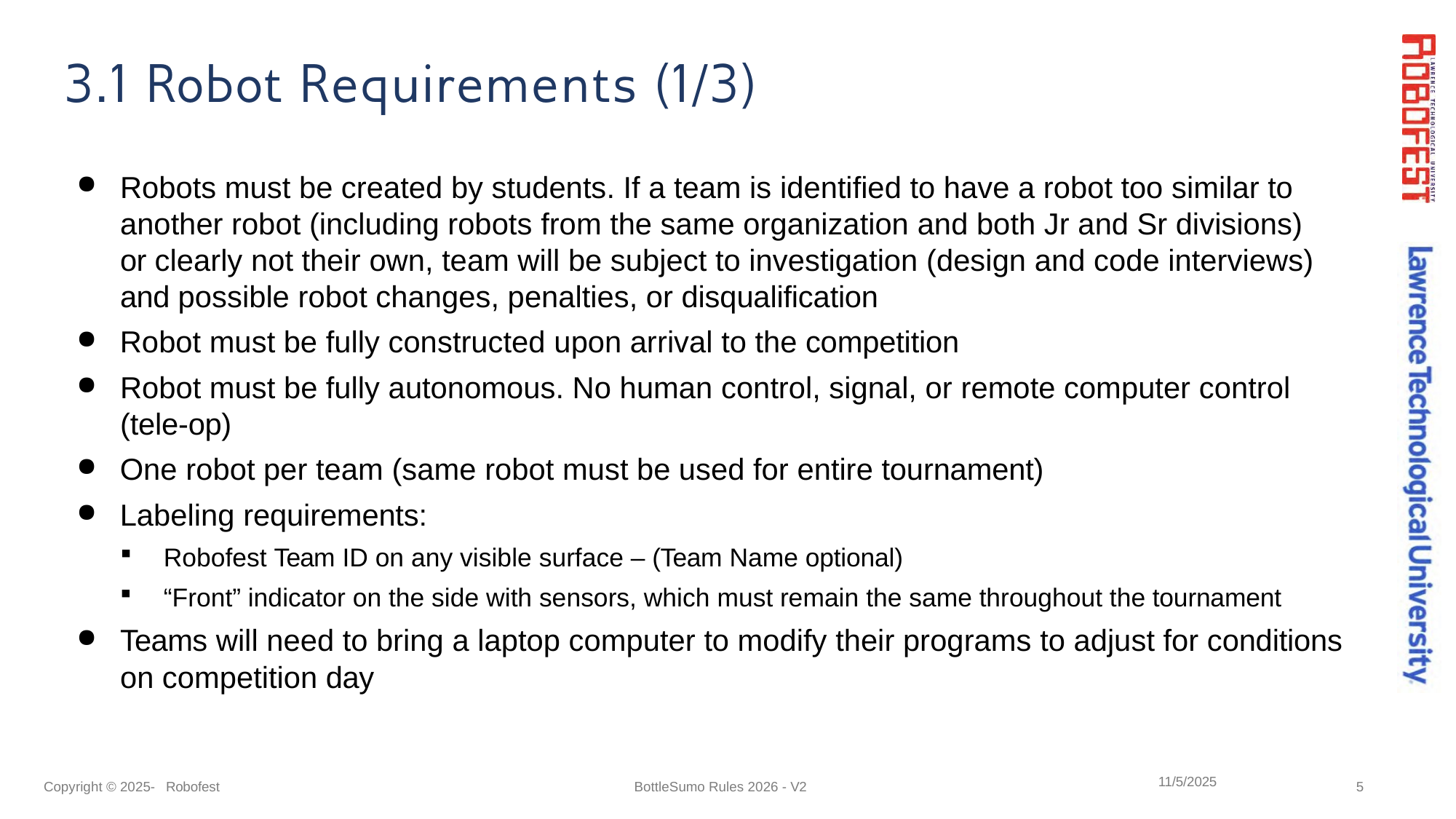

# 3.1 Robot Requirements (1/3)
Robots must be created by students. If a team is identified to have a robot too similar to another robot (including robots from the same organization and both Jr and Sr divisions) or clearly not their own, team will be subject to investigation (design and code interviews) and possible robot changes, penalties, or disqualification
Robot must be fully constructed upon arrival to the competition
Robot must be fully autonomous. No human control, signal, or remote computer control (tele-op)
One robot per team (same robot must be used for entire tournament)
Labeling requirements:
Robofest Team ID on any visible surface – (Team Name optional)
“Front” indicator on the side with sensors, which must remain the same throughout the tournament
Teams will need to bring a laptop computer to modify their programs to adjust for conditions on competition day
11/5/2025
Copyright © 2025- Robofest
BottleSumo Rules 2026 - V2
5